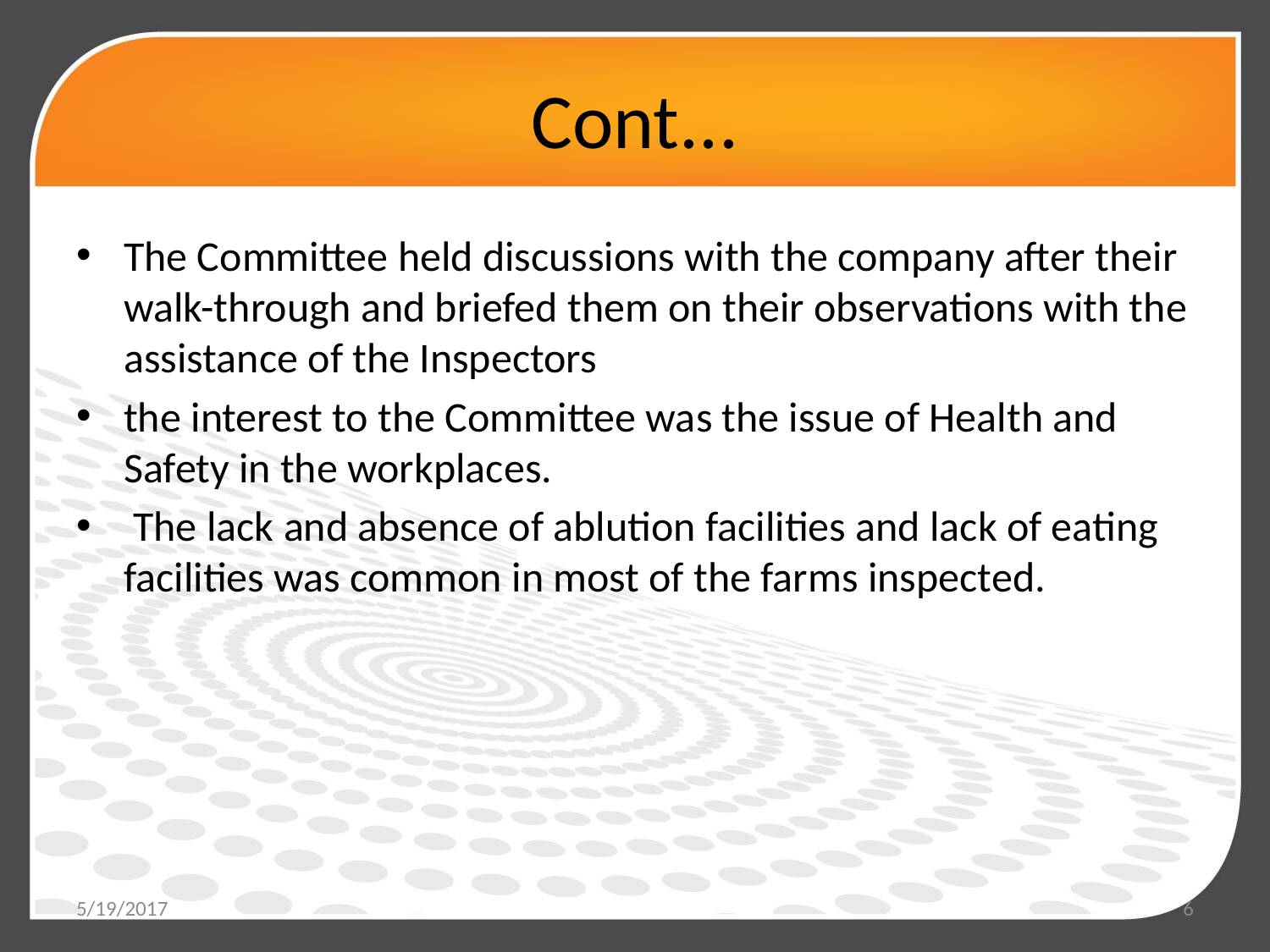

# Cont...
The Committee held discussions with the company after their walk-through and briefed them on their observations with the assistance of the Inspectors
the interest to the Committee was the issue of Health and Safety in the workplaces.
 The lack and absence of ablution facilities and lack of eating facilities was common in most of the farms inspected.

5/19/2017
6